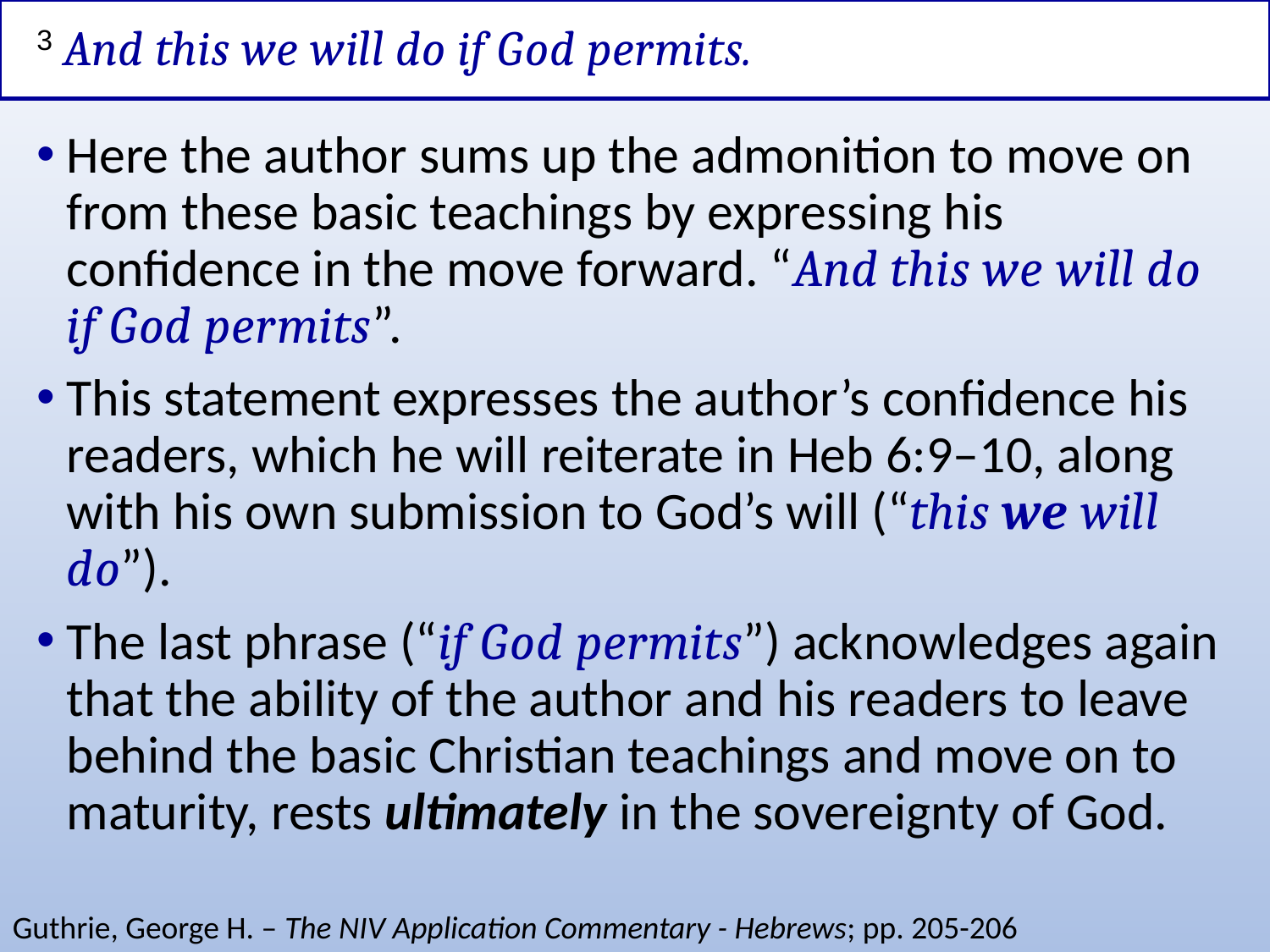

# 3 And this we will do if God permits.
Here the author sums up the admonition to move on from these basic teachings by expressing his confidence in the move forward. “And this we will do if God permits”.
This statement expresses the author’s confidence his readers, which he will reiterate in Heb 6:9–10, along with his own submission to God’s will (“this we will do”).
The last phrase (“if God permits”) acknowledges again that the ability of the author and his readers to leave behind the basic Christian teachings and move on to maturity, rests ultimately in the sovereignty of God.
Guthrie, George H. – The NIV Application Commentary - Hebrews; pp. 205-206